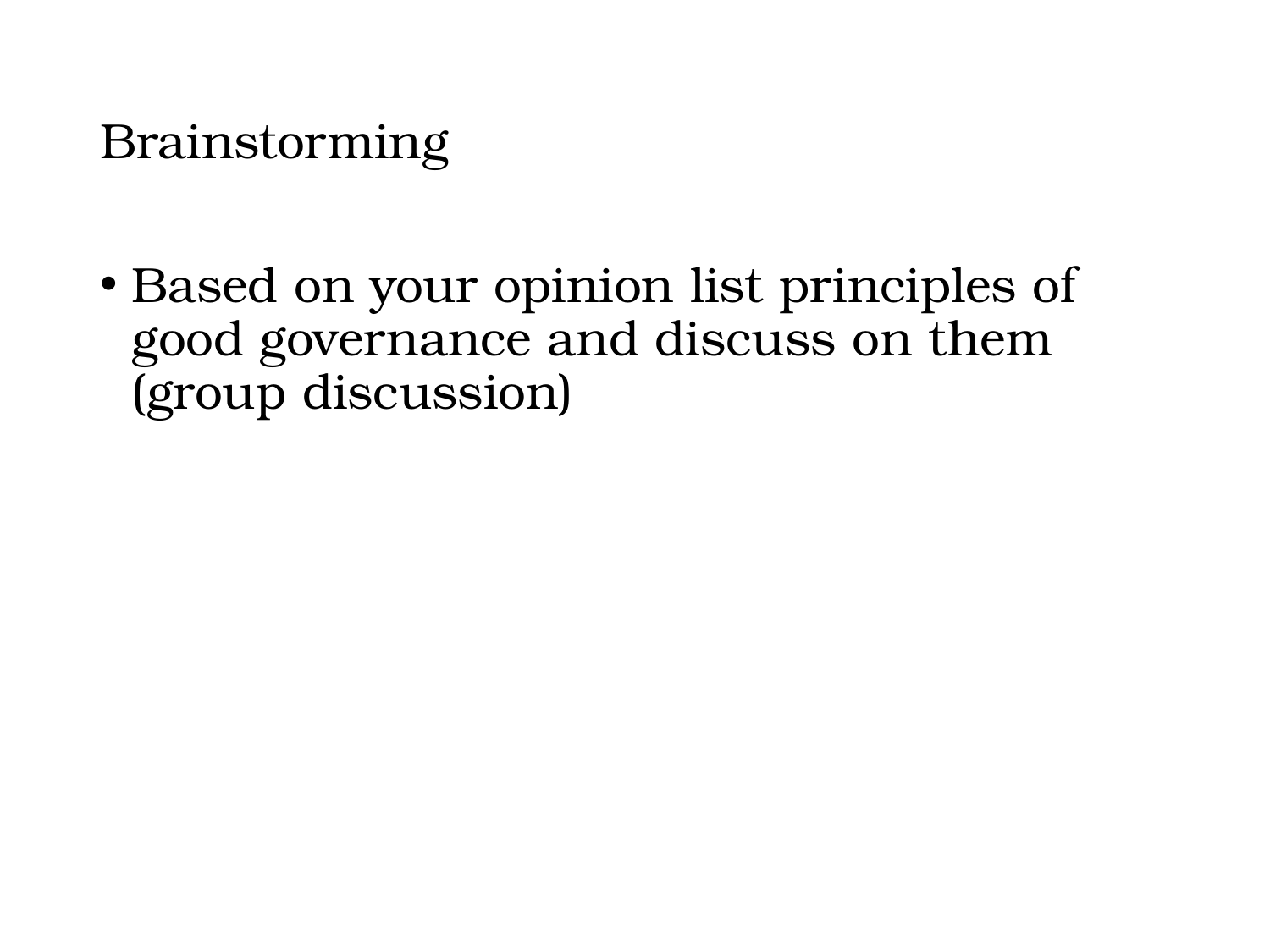

# Brainstorming
Based on your opinion list principles of good governance and discuss on them (group discussion)